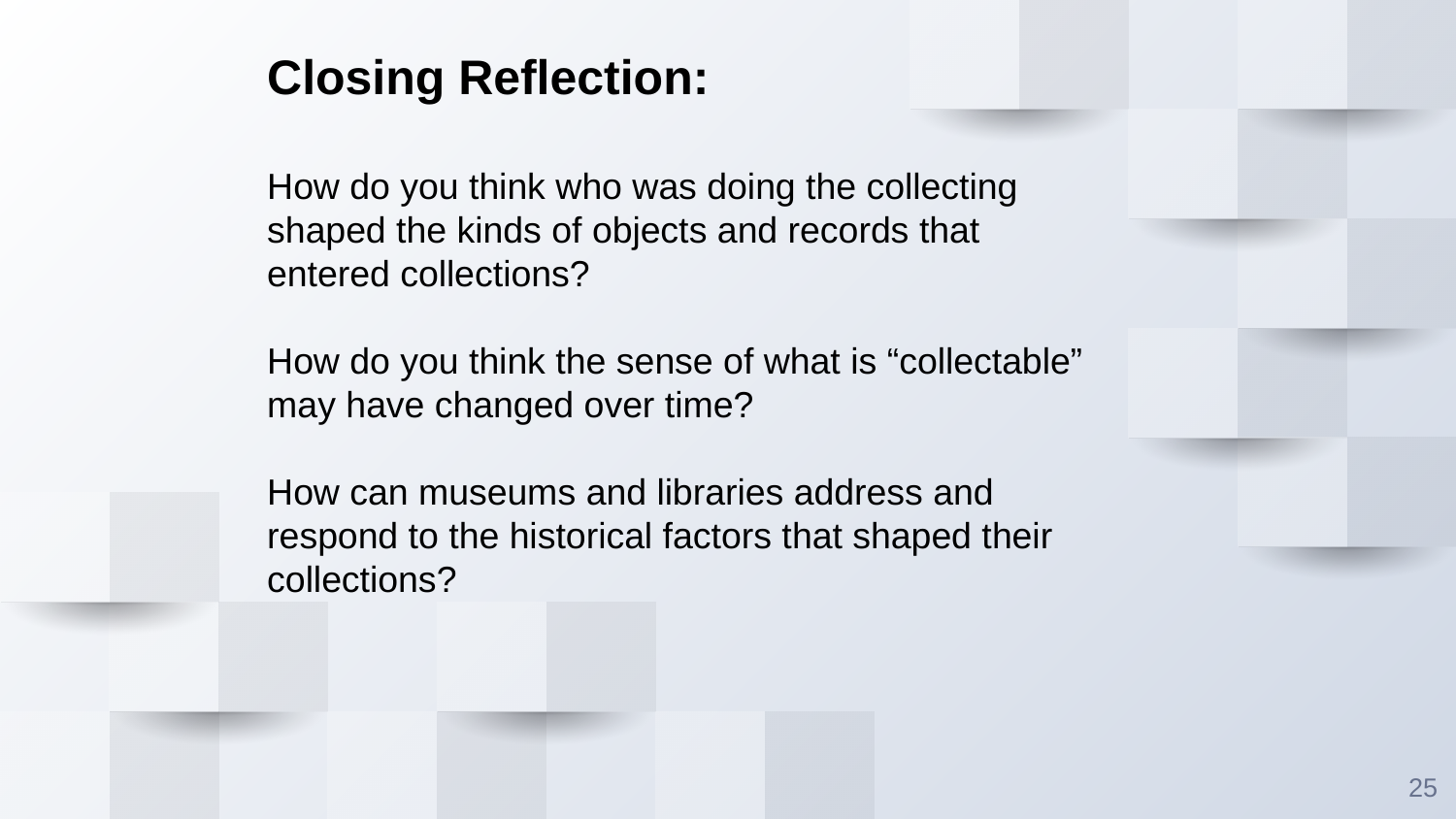

Closing Reflection:

How do you think who was doing the collecting shaped the kinds of objects and records that entered collections?

How do you think the sense of what is “collectable” may have changed over time?

How can museums and libraries address and respond to the historical factors that shaped their collections?
25